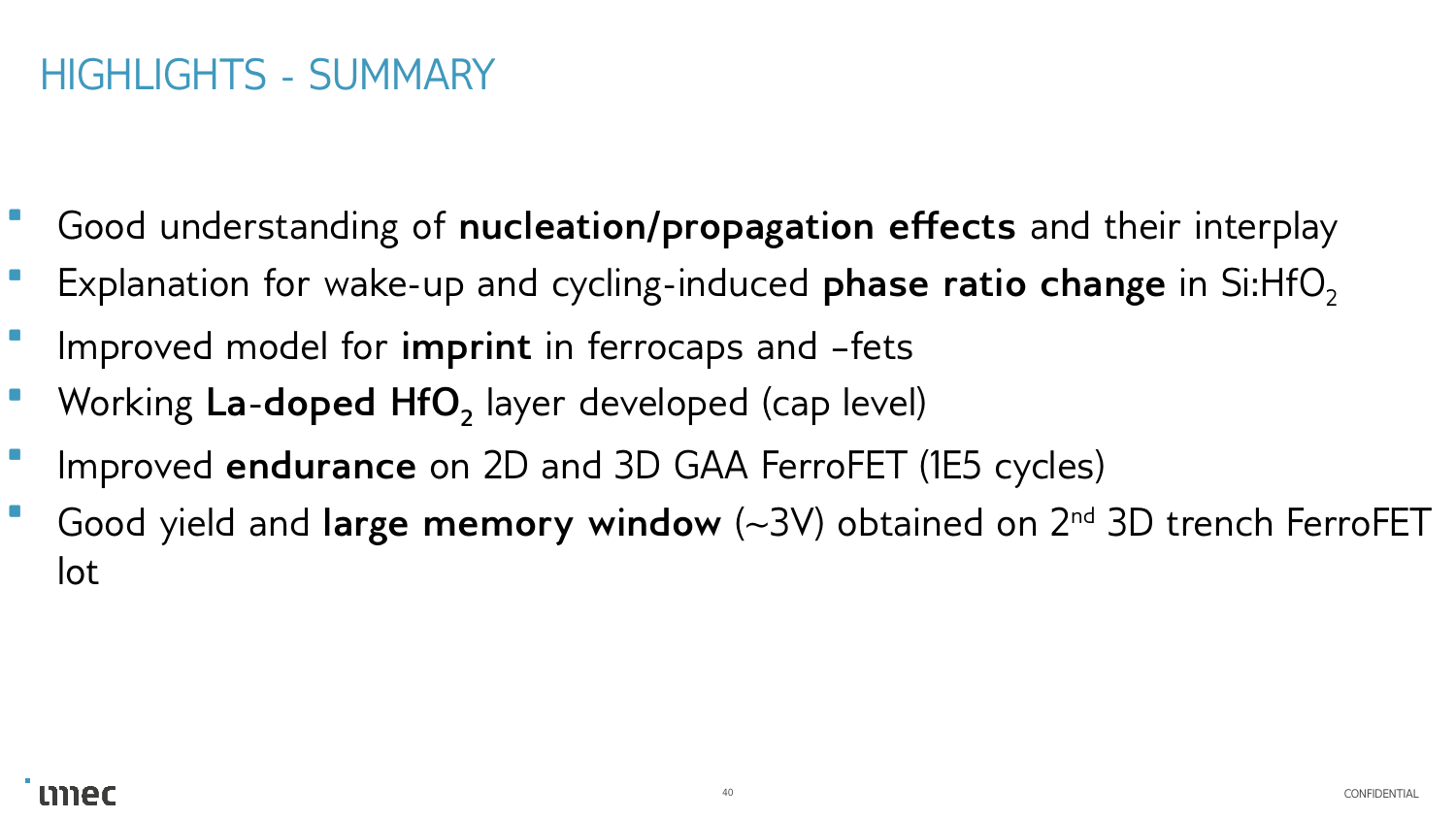

# Highlights - summary
Good understanding of nucleation/propagation effects and their interplay
Explanation for wake-up and cycling-induced phase ratio change in Si:HfO2
Improved model for imprint in ferrocaps and –fets
Working La-doped HfO2 layer developed (cap level)
Improved endurance on 2D and 3D GAA FerroFET (1E5 cycles)
Good yield and large memory window (~3V) obtained on 2nd 3D trench FerroFET lot

40